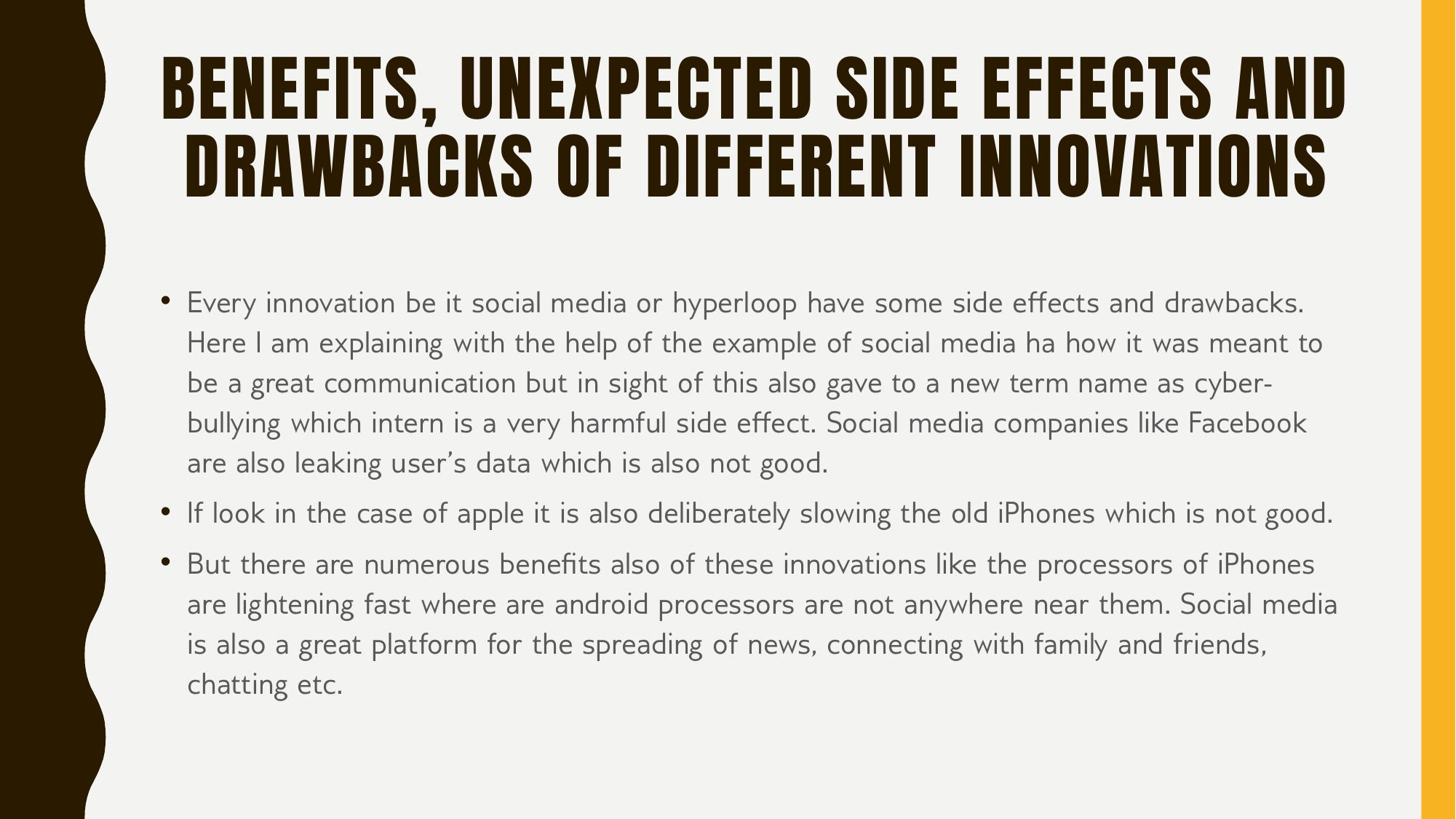

# Benefits, Unexpected side effects and Drawbacks of Different Innovations
Every innovation be it social media or hyperloop have some side effects and drawbacks. Here I am explaining with the help of the example of social media ha how it was meant to be a great communication but in sight of this also gave to a new term name as cyber-bullying which intern is a very harmful side effect. Social media companies like Facebook are also leaking user’s data which is also not good.
If look in the case of apple it is also deliberately slowing the old iPhones which is not good.
But there are numerous benefits also of these innovations like the processors of iPhones are lightening fast where are android processors are not anywhere near them. Social media is also a great platform for the spreading of news, connecting with family and friends, chatting etc.